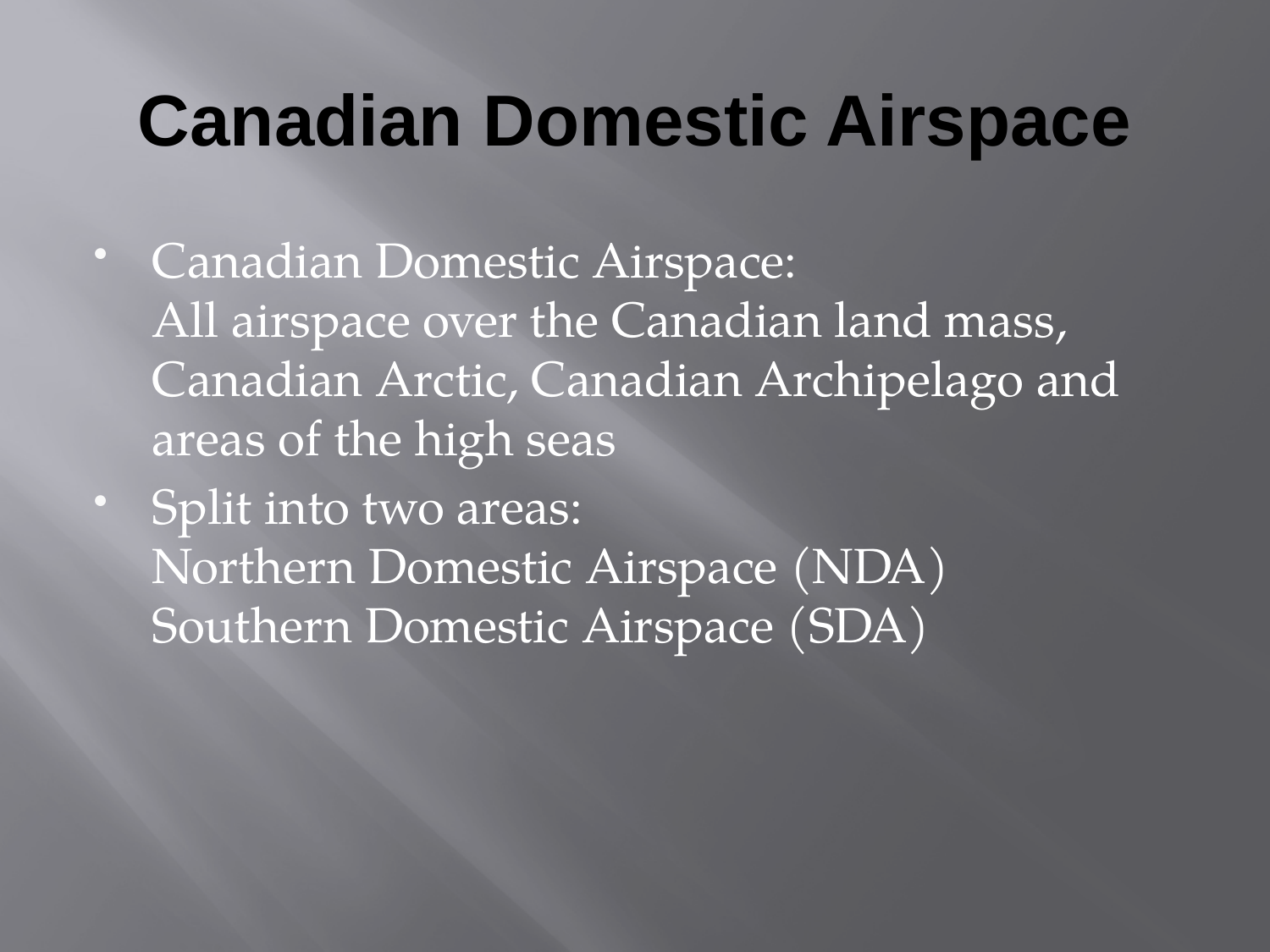

# Canadian Domestic Airspace
Canadian Domestic Airspace:
All airspace over the Canadian land mass, Canadian Arctic, Canadian Archipelago and areas of the high seas
Split into two areas:
Northern Domestic Airspace (NDA)
Southern Domestic Airspace (SDA)